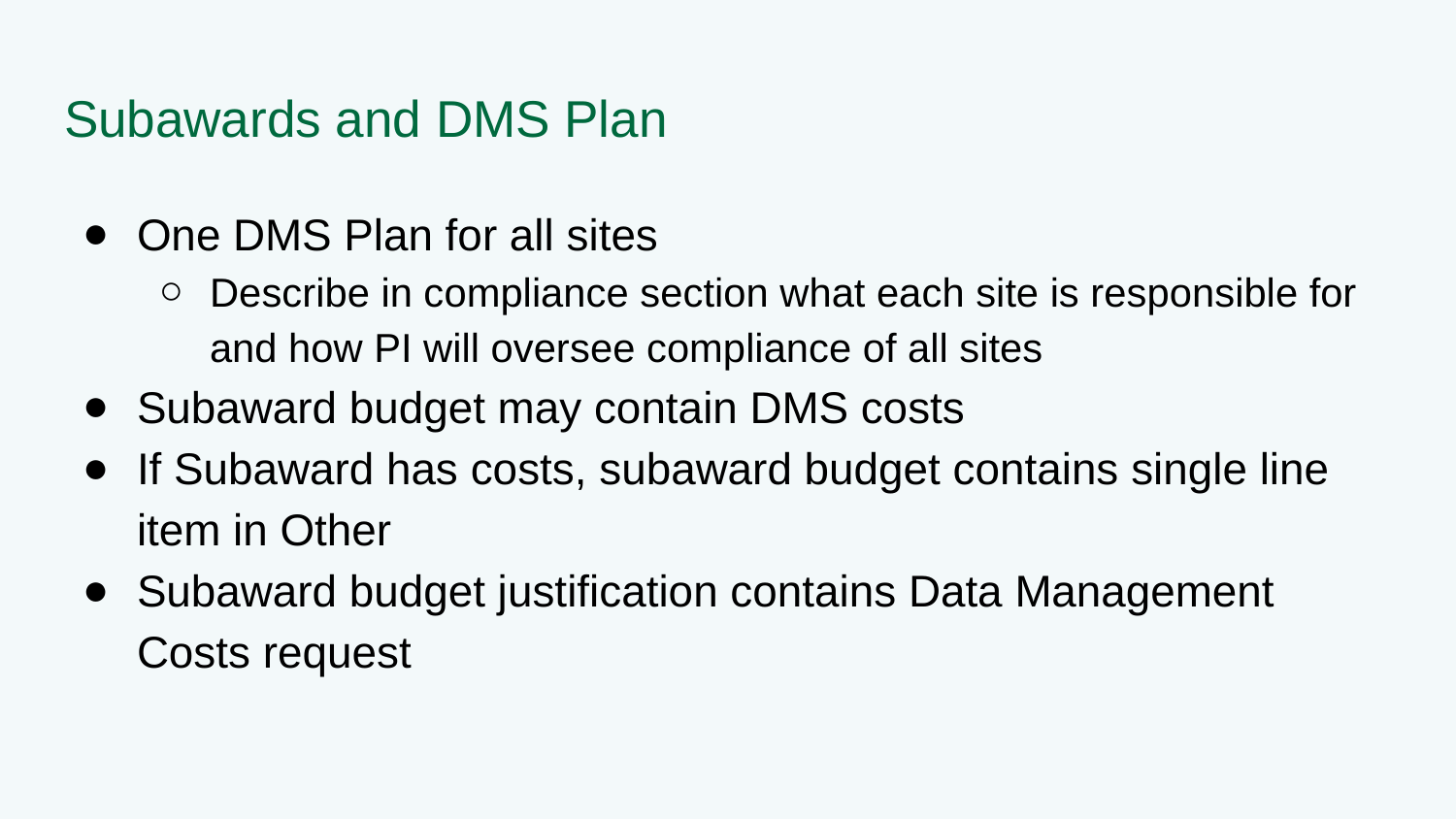

# Subawards and DMS Plan
One DMS Plan for all sites
Describe in compliance section what each site is responsible for and how PI will oversee compliance of all sites
Subaward budget may contain DMS costs
If Subaward has costs, subaward budget contains single line item in Other
Subaward budget justification contains Data Management Costs request